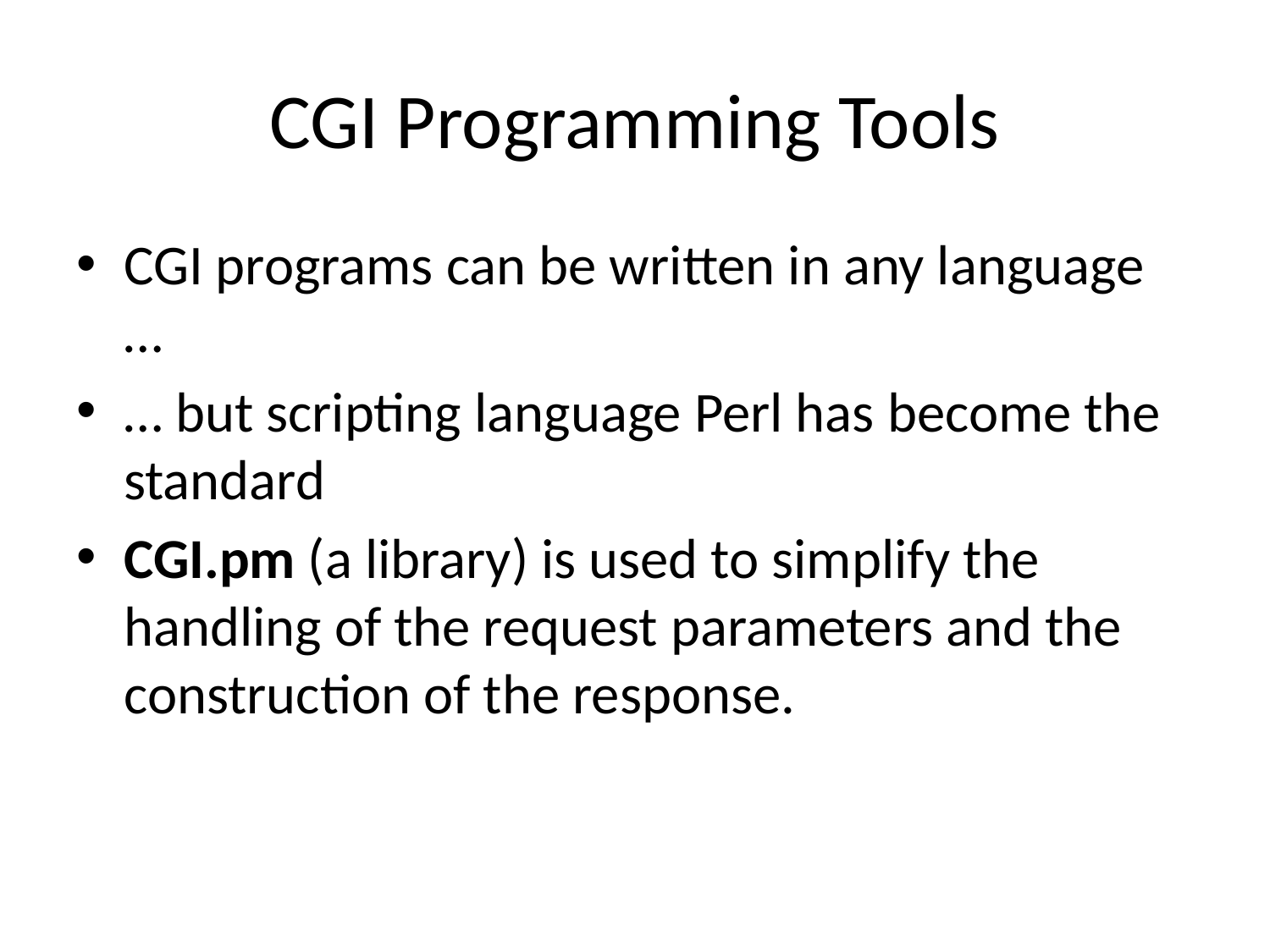

# CGI Programming Tools
CGI programs can be written in any language …
… but scripting language Perl has become the standard
CGI.pm (a library) is used to simplify the handling of the request parameters and the construction of the response.